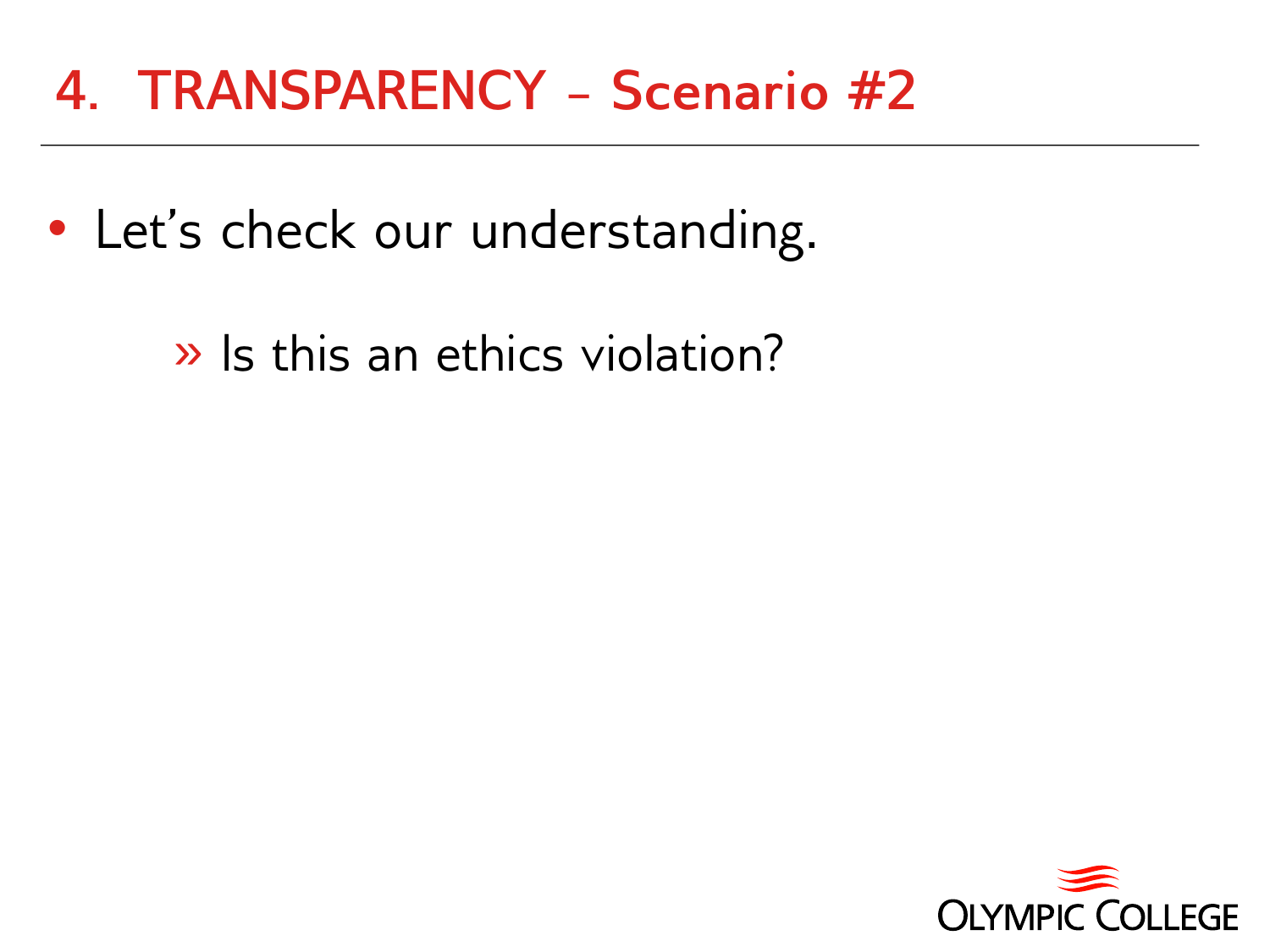

# 4.  TRANSPARENCY – Scenario #2
Let’s check our understanding.

Is this an ethics violation?